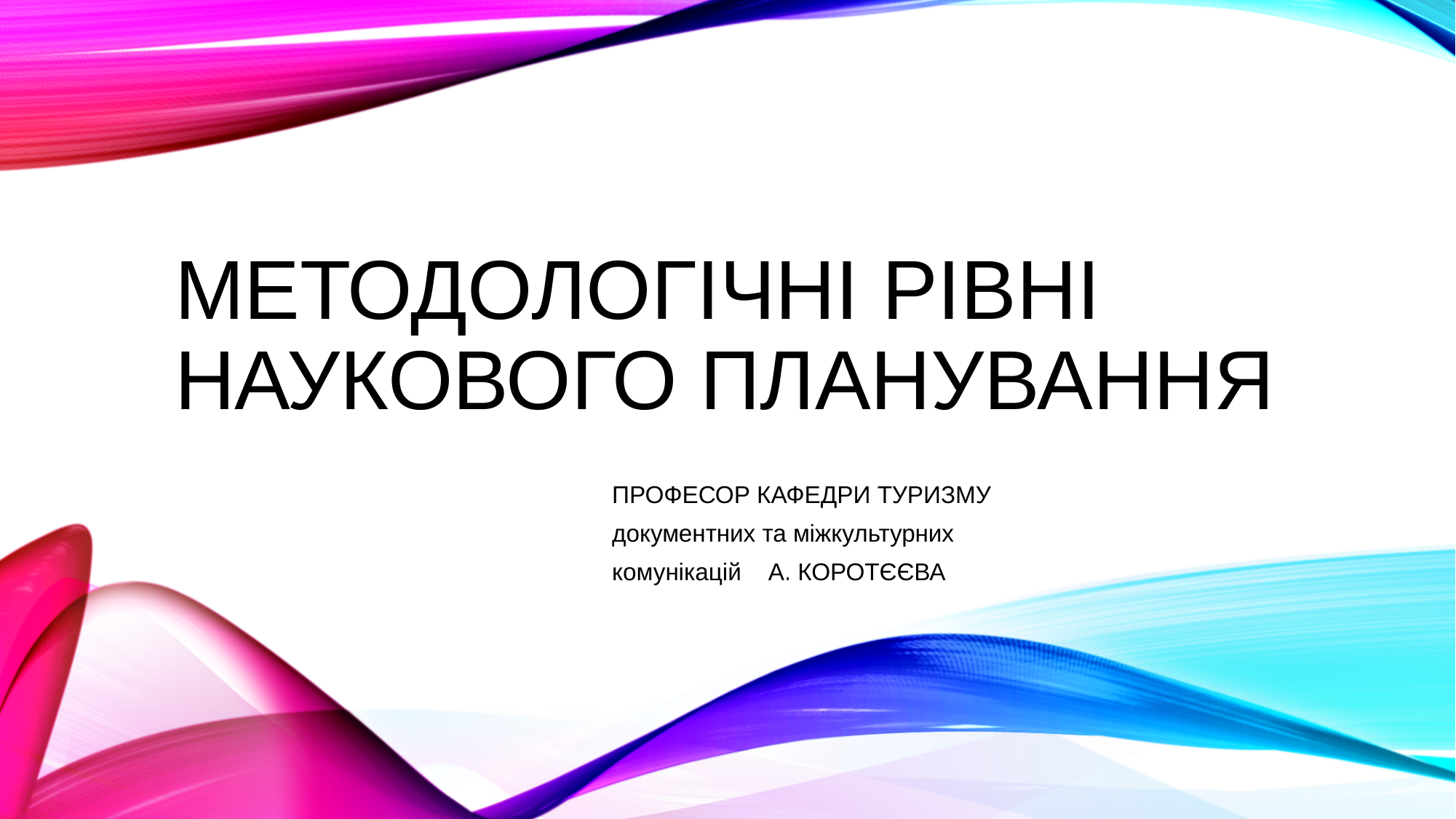

# МЕТОДОЛОГІЧНІ РІВНІ НАУКОВОГО ПЛАНУВАННЯ
                                                                 ПРОФЕСОР КАФЕДРИ ТУРИЗМУ
                                                                 документних та міжкультурних
                                                                 комунікацій    А. КОРОТЄЄВА